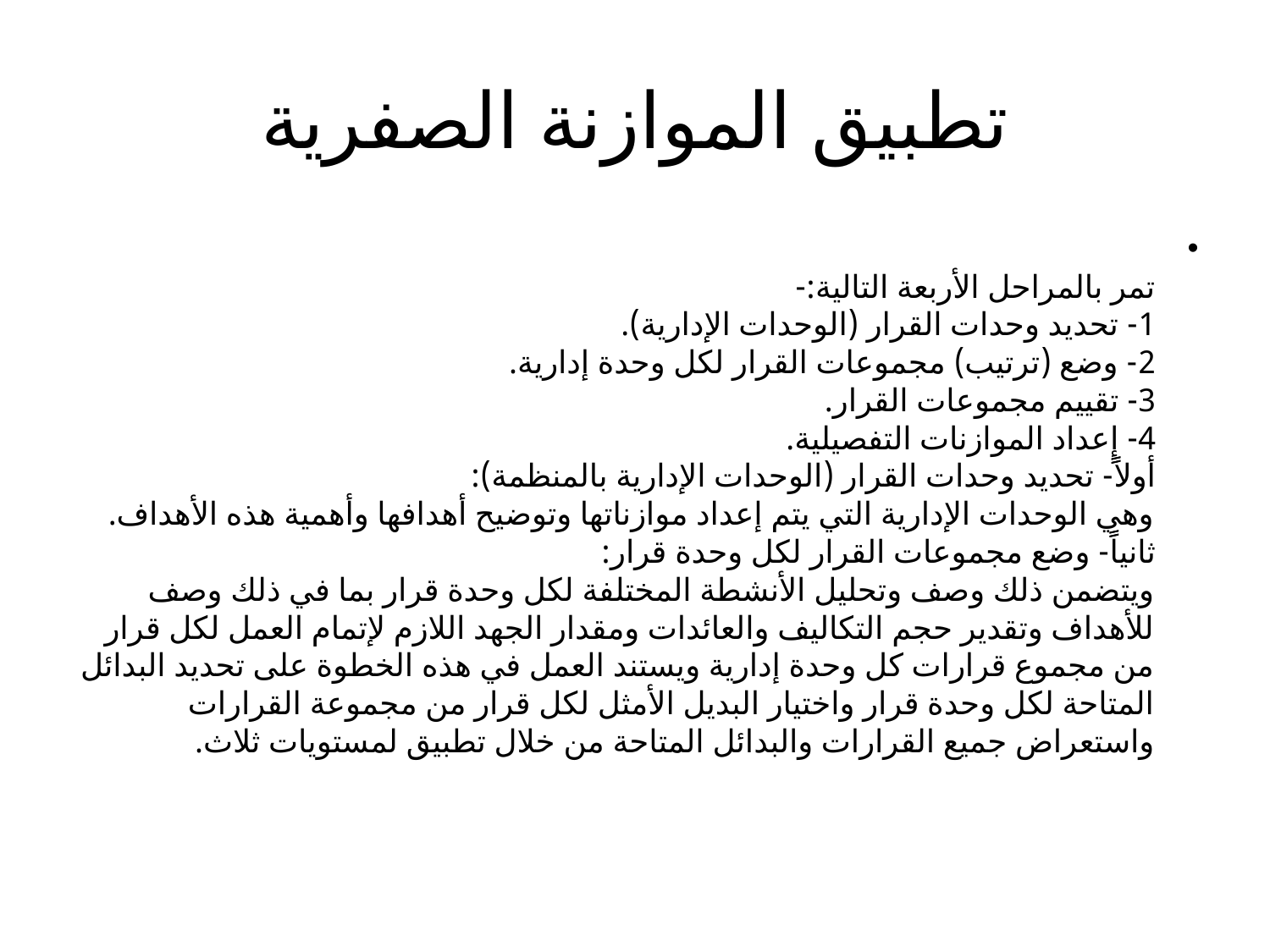

# تطبيق الموازنة الصفرية
تمر بالمراحل الأربعة التالية:-
1- تحديد وحدات القرار (الوحدات الإدارية).
2- وضع (ترتيب) مجموعات القرار لكل وحدة إدارية.
3- تقييم مجموعات القرار.
4- إعداد الموازنات التفصيلية.
أولاًً- تحديد وحدات القرار (الوحدات الإدارية بالمنظمة):
وهي الوحدات الإدارية التي يتم إعداد موازناتها وتوضيح أهدافها وأهمية هذه الأهداف.
ثانياًً- وضع مجموعات القرار لكل وحدة قرار:
ويتضمن ذلك وصف وتحليل الأنشطة المختلفة لكل وحدة قرار بما في ذلك وصف للأهداف وتقدير حجم التكاليف والعائدات ومقدار الجهد اللازم لإتمام العمل لكل قرار من مجموع قرارات كل وحدة إدارية ويستند العمل في هذه الخطوة على تحديد البدائل المتاحة لكل وحدة قرار واختيار البديل الأمثل لكل قرار من مجموعة القرارات واستعراض جميع القرارات والبدائل المتاحة من خلال تطبيق لمستويات ثلاث.